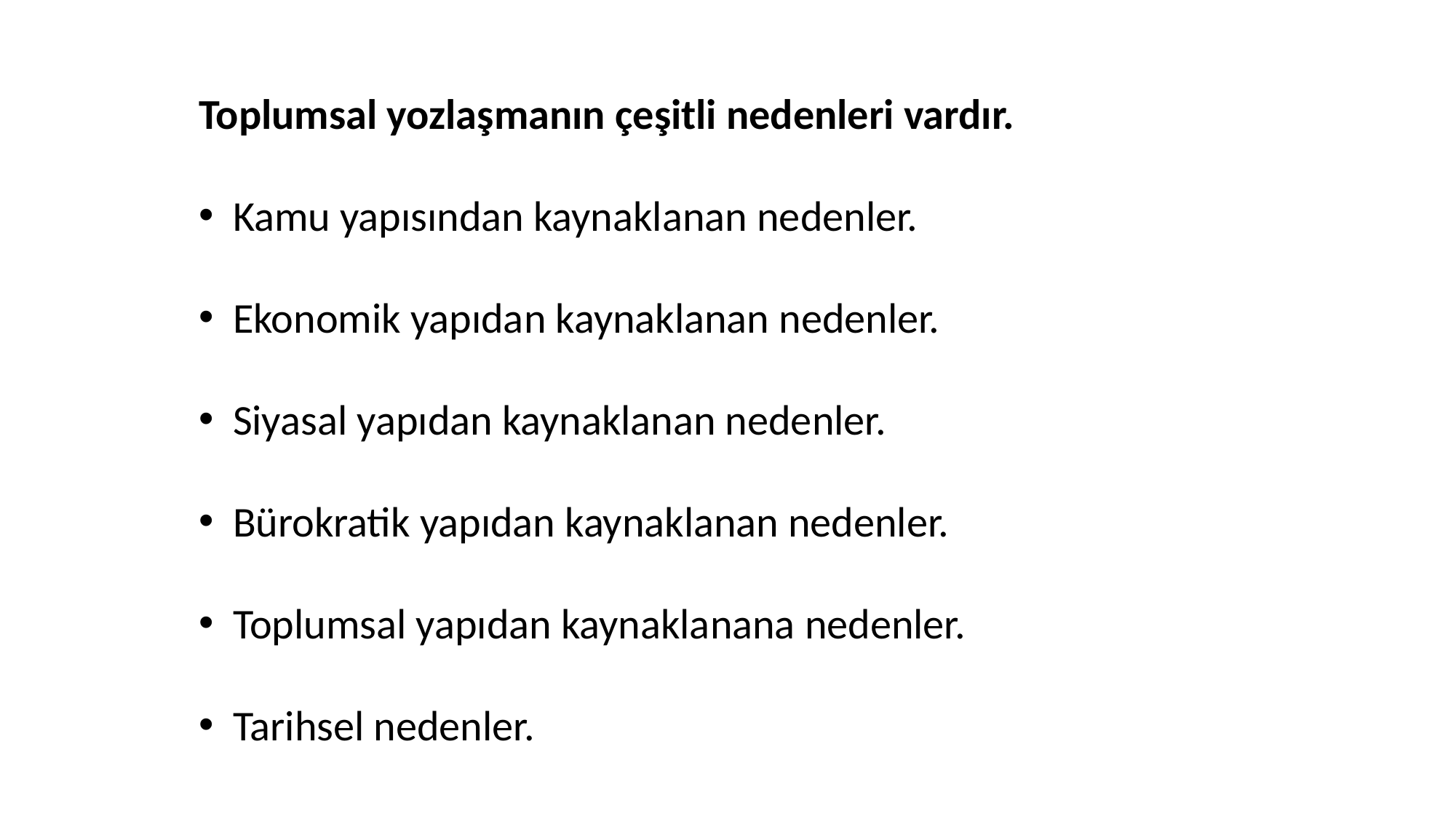

Toplumsal yozlaşmanın çeşitli nedenleri vardır.

Kamu yapısından kaynaklanan nedenler.

Ekonomik yapıdan kaynaklanan nedenler.

Siyasal yapıdan kaynaklanan nedenler.

Bürokratik yapıdan kaynaklanan nedenler.

Toplumsal yapıdan kaynaklanana nedenler.

Tarihsel nedenler.